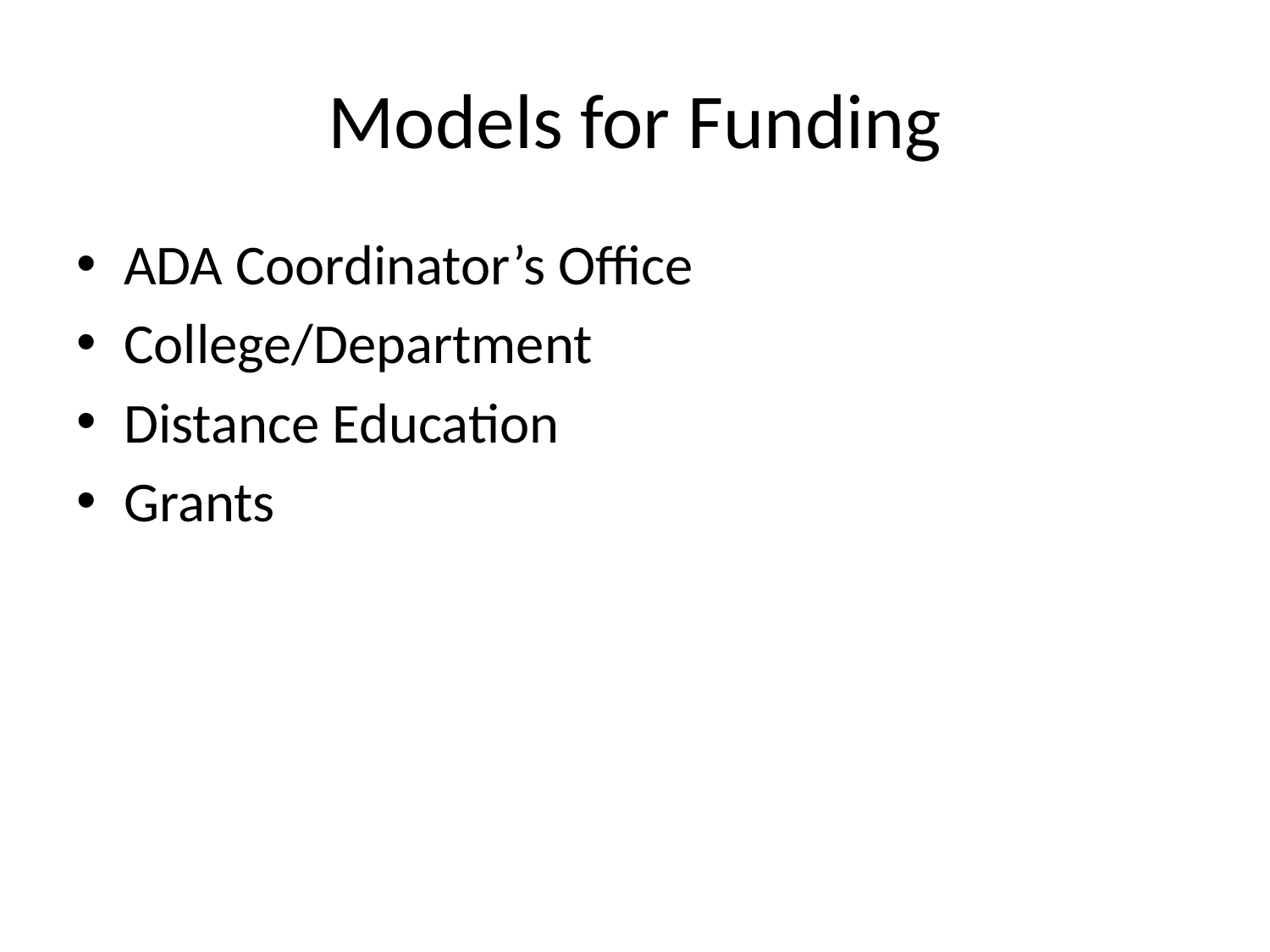

# Models for Funding
ADA Coordinator’s Office
College/Department
Distance Education
Grants